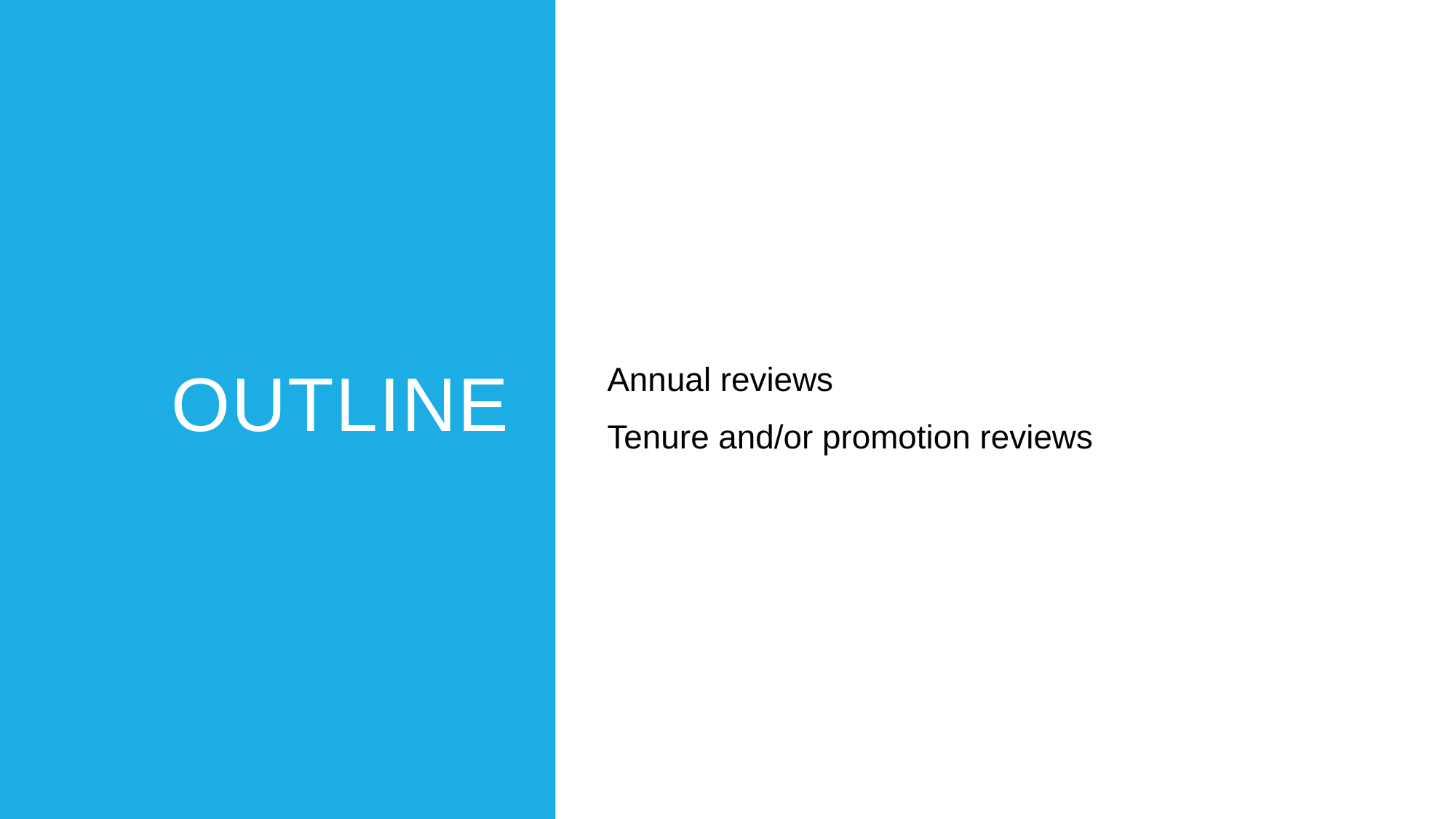

# Outline
Annual reviews
Tenure and/or promotion reviews